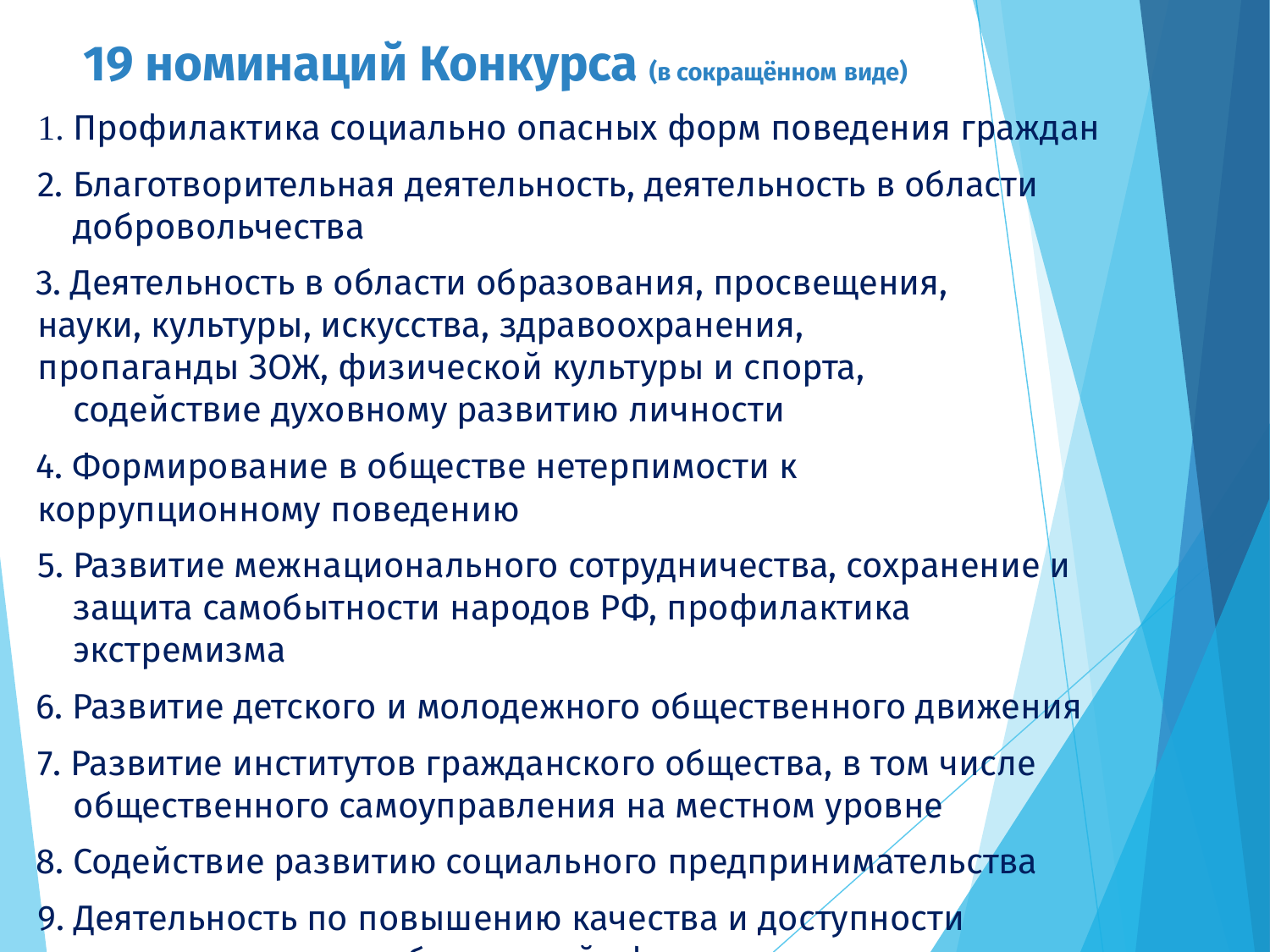

# 19 номинаций Конкурса (в сокращённом виде)
1. Профилактика социально опасных форм поведения граждан
2. Благотворительная деятельность, деятельность в области  добровольчества
3. Деятельность в области образования, просвещения,
науки, культуры, искусства, здравоохранения,
пропаганды ЗОЖ, физической культуры и спорта,  содействие духовному развитию личности
4. Формирование в обществе нетерпимости к
коррупционному поведению
5. Развитие межнационального сотрудничества, сохранение и  защита самобытности народов РФ, профилактика экстремизма
6. Развитие детского и молодежного общественного движения
7. Развитие институтов гражданского общества, в том числе  общественного самоуправления на местном уровне
8. Содействие развитию социального предпринимательства
9. Деятельность по повышению качества и доступности  социальных услуг в бюджетной сфере